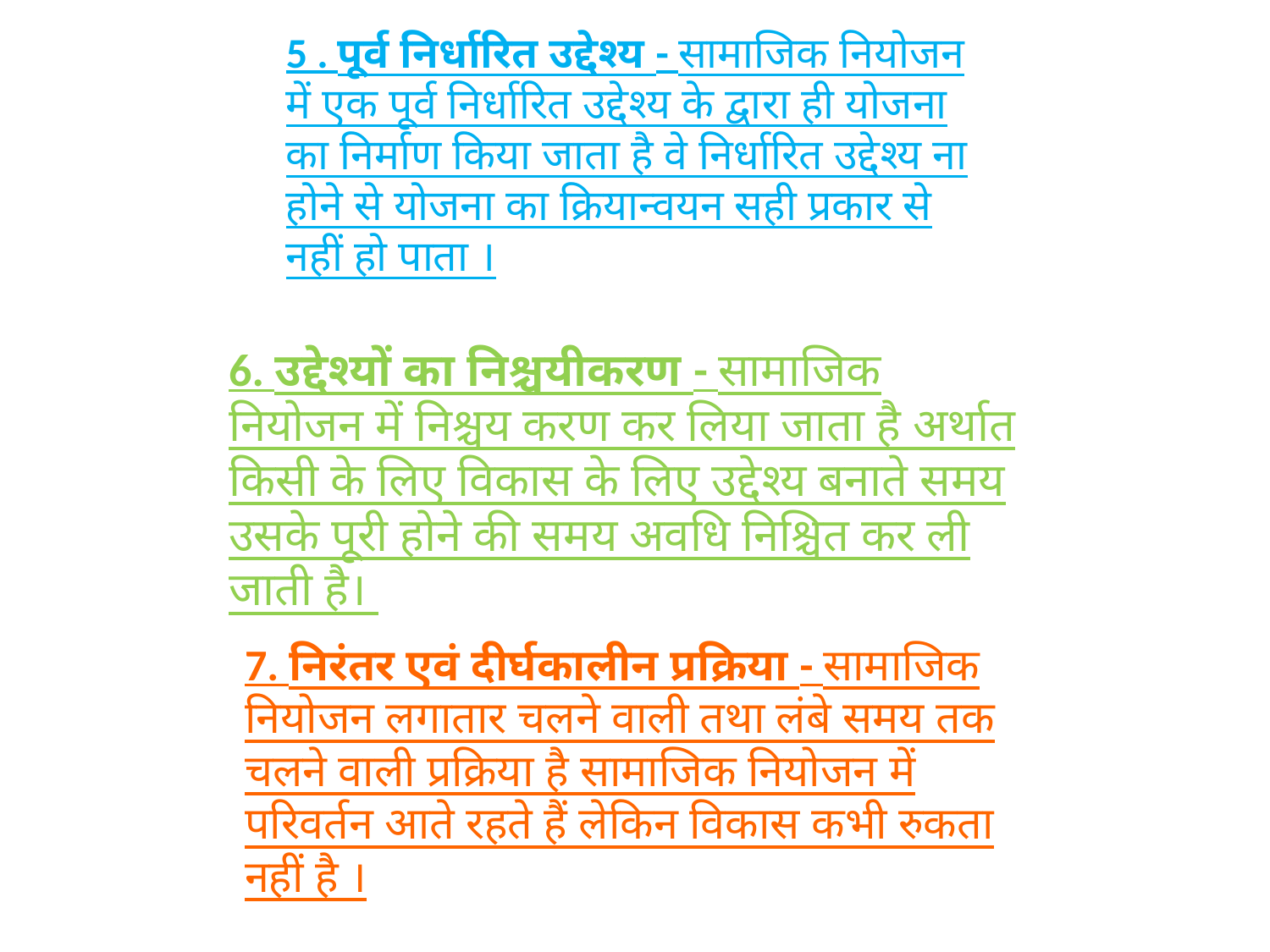

5 . पूर्व निर्धारित उद्देश्य - सामाजिक नियोजन में एक पूर्व निर्धारित उद्देश्य के द्वारा ही योजना का निर्माण किया जाता है वे निर्धारित उद्देश्य ना होने से योजना का क्रियान्वयन सही प्रकार से नहीं हो पाता ।
6. उद्देश्यों का निश्चयीकरण - सामाजिक नियोजन में निश्चय करण कर लिया जाता है अर्थात किसी के लिए विकास के लिए उद्देश्य बनाते समय उसके पूरी होने की समय अवधि निश्चित कर ली जाती है।
7. निरंतर एवं दीर्घकालीन प्रक्रिया - सामाजिक नियोजन लगातार चलने वाली तथा लंबे समय तक चलने वाली प्रक्रिया है सामाजिक नियोजन में परिवर्तन आते रहते हैं लेकिन विकास कभी रुकता नहीं है ।